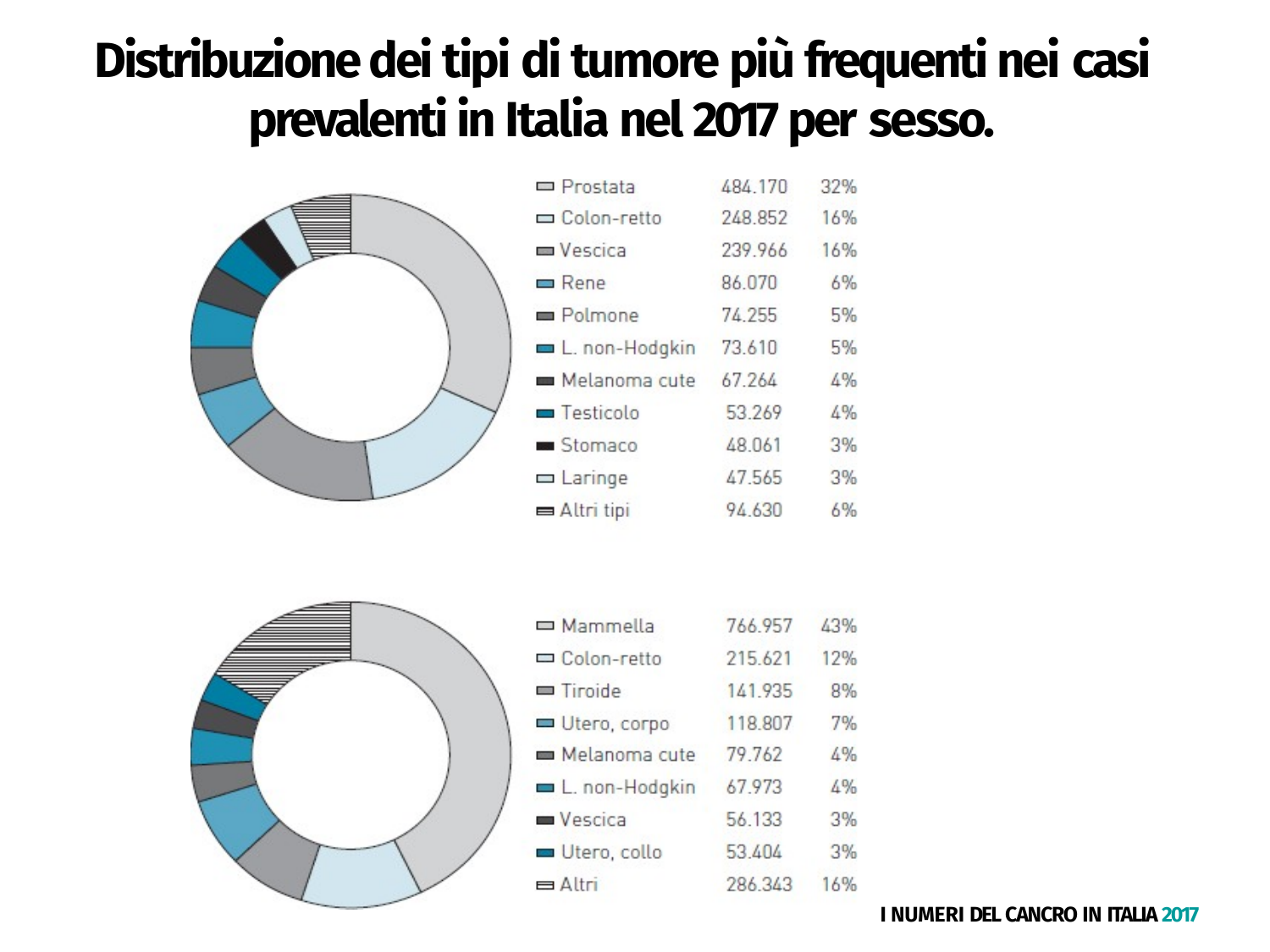

# Distribuzione dei tipi di tumore più frequenti nei casi  prevalenti in Italia nel 2017 per sesso.

I NUMERI DEL CANCRO IN ITALIA 2017